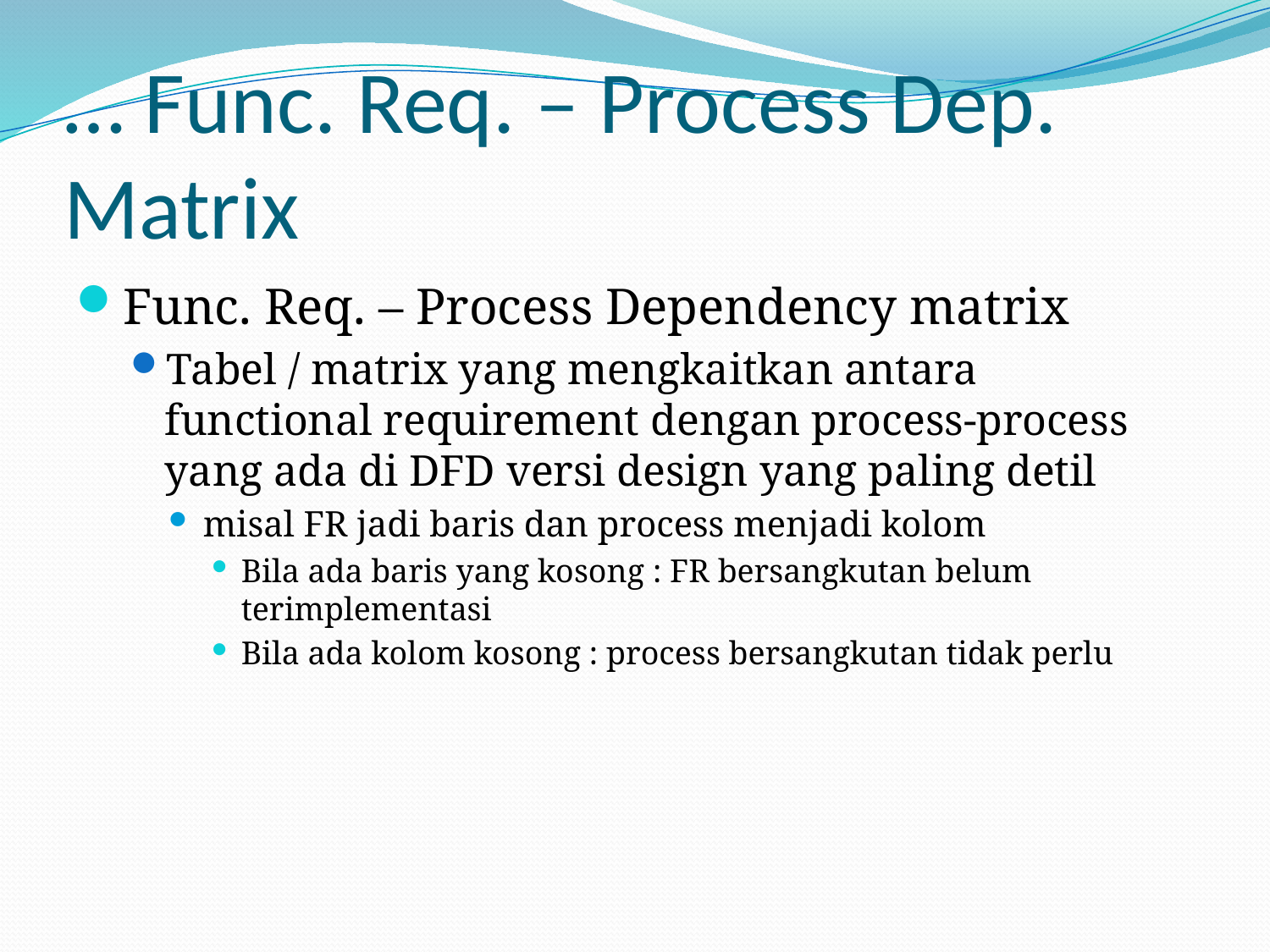

# … Func. Req. – Process Dep. Matrix
Func. Req. – Process Dependency matrix
Tabel / matrix yang mengkaitkan antara functional requirement dengan process-process yang ada di DFD versi design yang paling detil
misal FR jadi baris dan process menjadi kolom
Bila ada baris yang kosong : FR bersangkutan belum terimplementasi
Bila ada kolom kosong : process bersangkutan tidak perlu